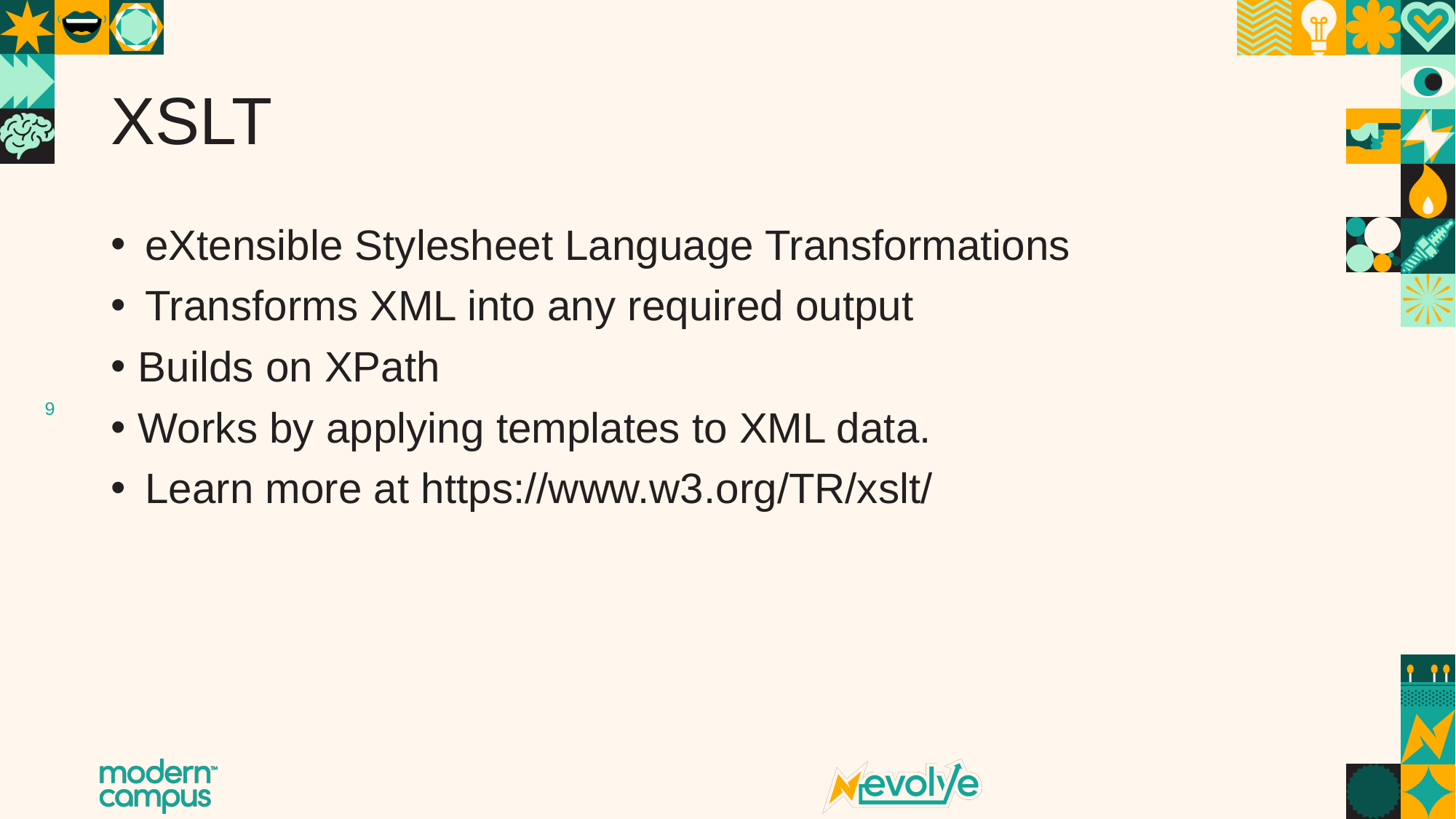

# XSLT
eXtensible Stylesheet Language Transformations
Transforms XML into any required output
Builds on XPath
Works by applying templates to XML data.
Learn more at https://www.w3.org/TR/xslt/